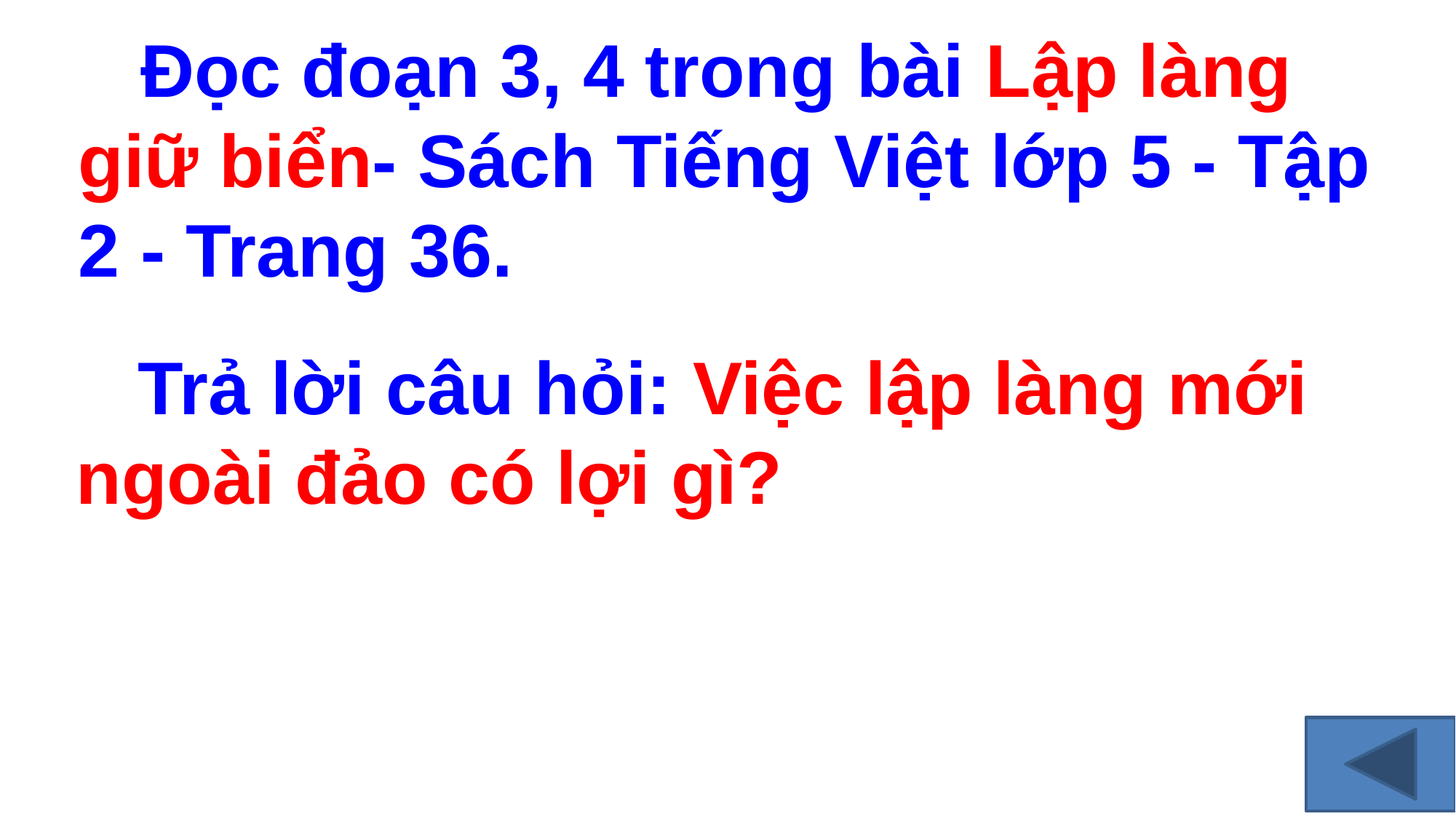

Đọc đoạn 3, 4 trong bài Lập làng giữ biển- Sách Tiếng Việt lớp 5 - Tập 2 - Trang 36.
   Trả lời câu hỏi: Việc lập làng mới ngoài đảo có lợi gì?